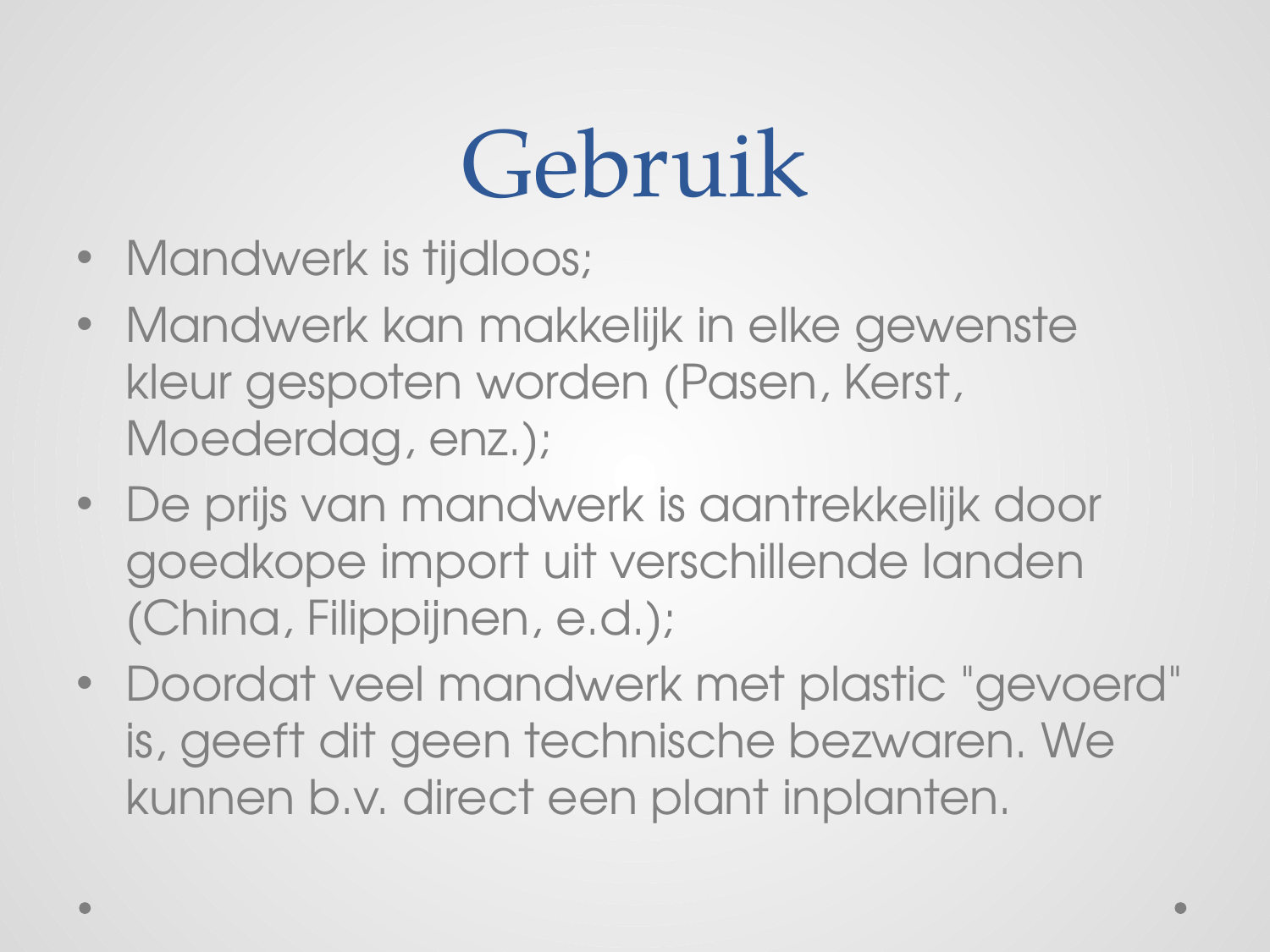

# Gebruik
Mandwerk is tijdloos;
Mandwerk kan makkelijk in elke gewenste kleur gespoten worden (Pasen, Kerst, Moederdag, enz.);
De prijs van mandwerk is aantrekkelijk door goedkope import uit verschillende landen (China, Filippijnen, e.d.);
Doordat veel mandwerk met plastic "gevoerd" is, geeft dit geen technische bezwaren. We kunnen b.v. direct een plant inplanten.